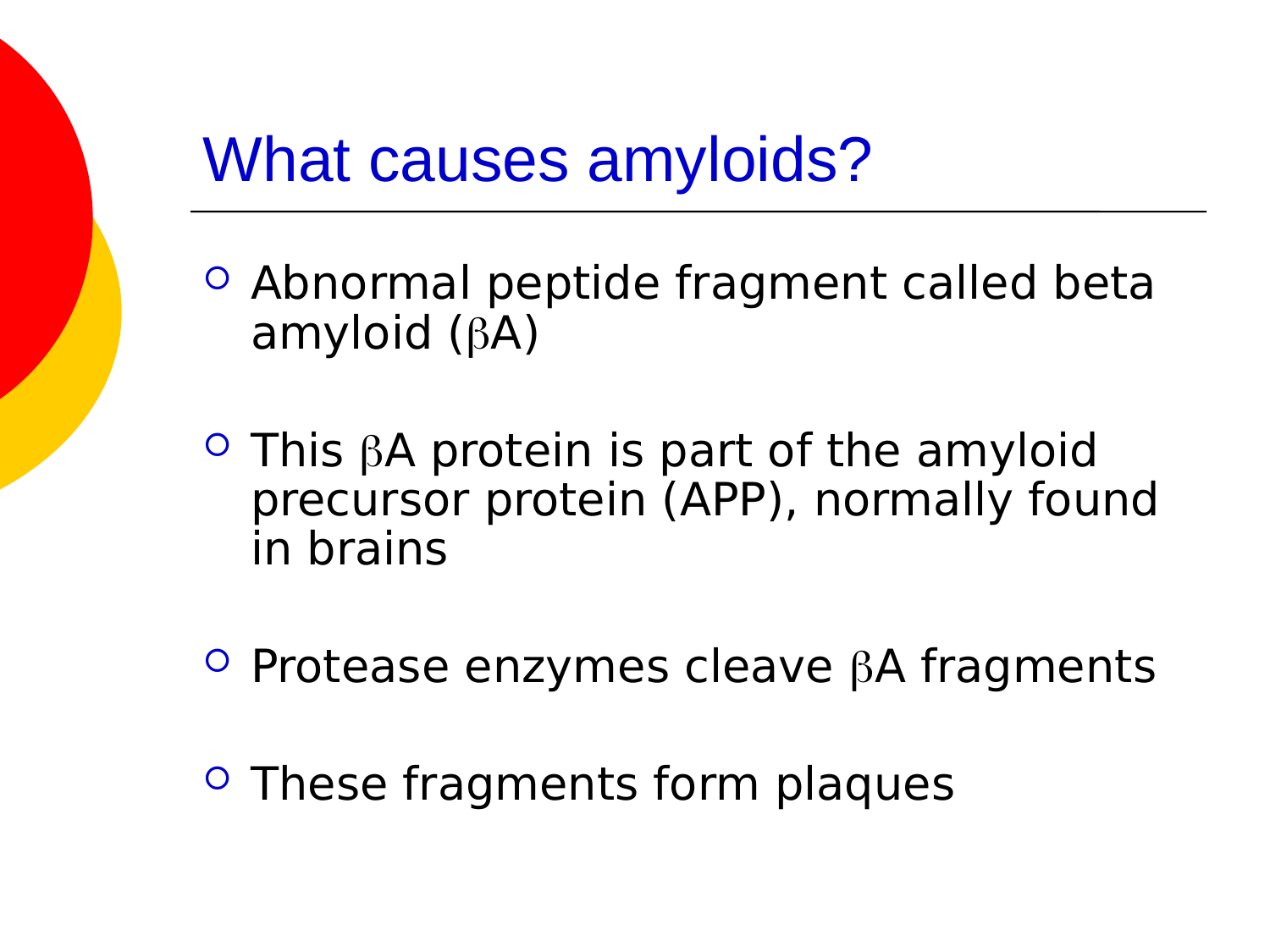

# What causes amyloids?
Abnormal peptide fragment called beta amyloid (βA)

This βA protein is part of the amyloid precursor protein (APP), normally found in brains

Protease enzymes cleave βA fragments

These fragments form plaques